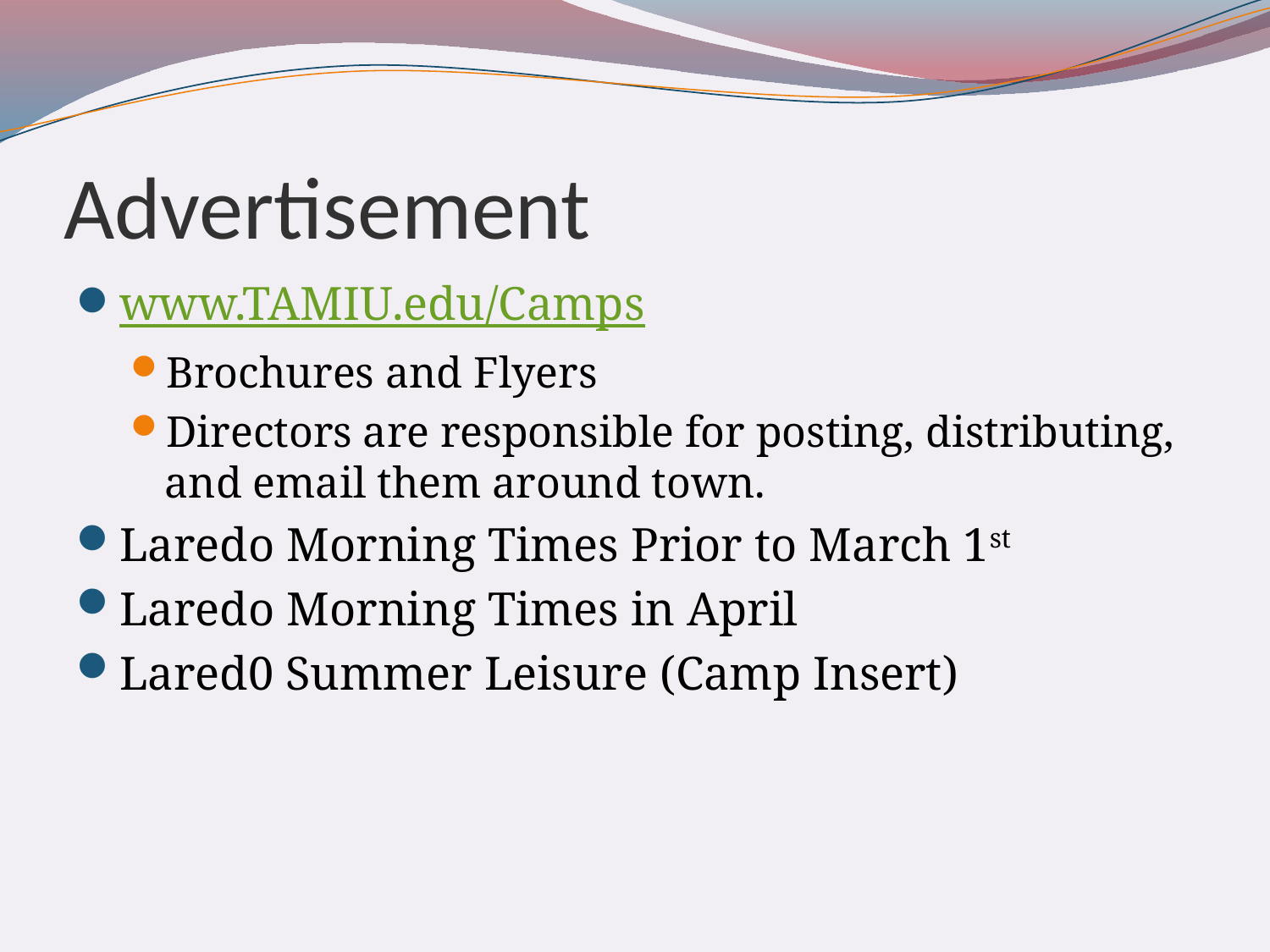

# Advertisement
www.TAMIU.edu/Camps
Brochures and Flyers
Directors are responsible for posting, distributing, and email them around town.
Laredo Morning Times Prior to March 1st
Laredo Morning Times in April
Lared0 Summer Leisure (Camp Insert)